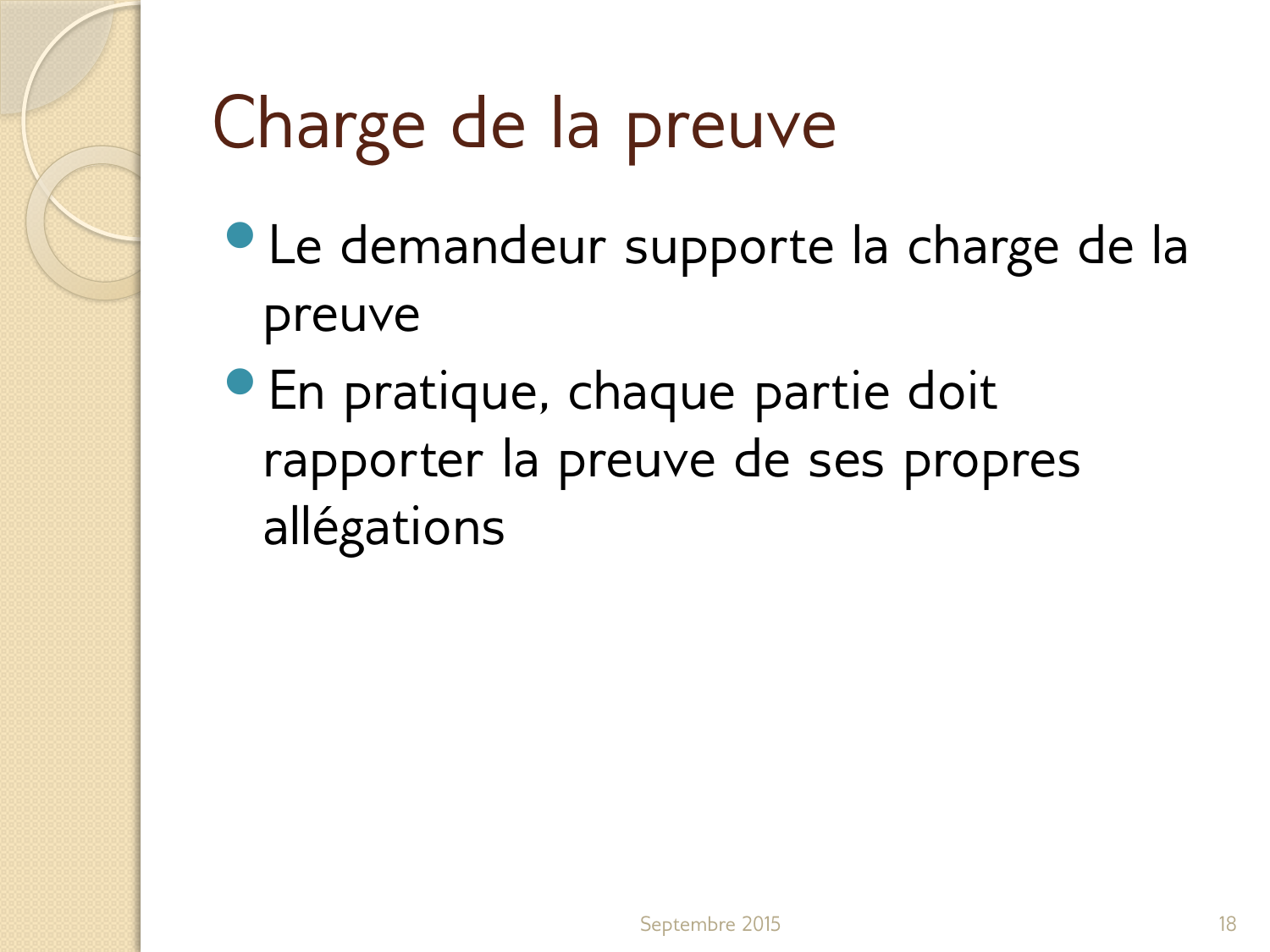

# Charge de la preuve
Le demandeur supporte la charge de la preuve
En pratique, chaque partie doit rapporter la preuve de ses propres allégations
Septembre 2015
18